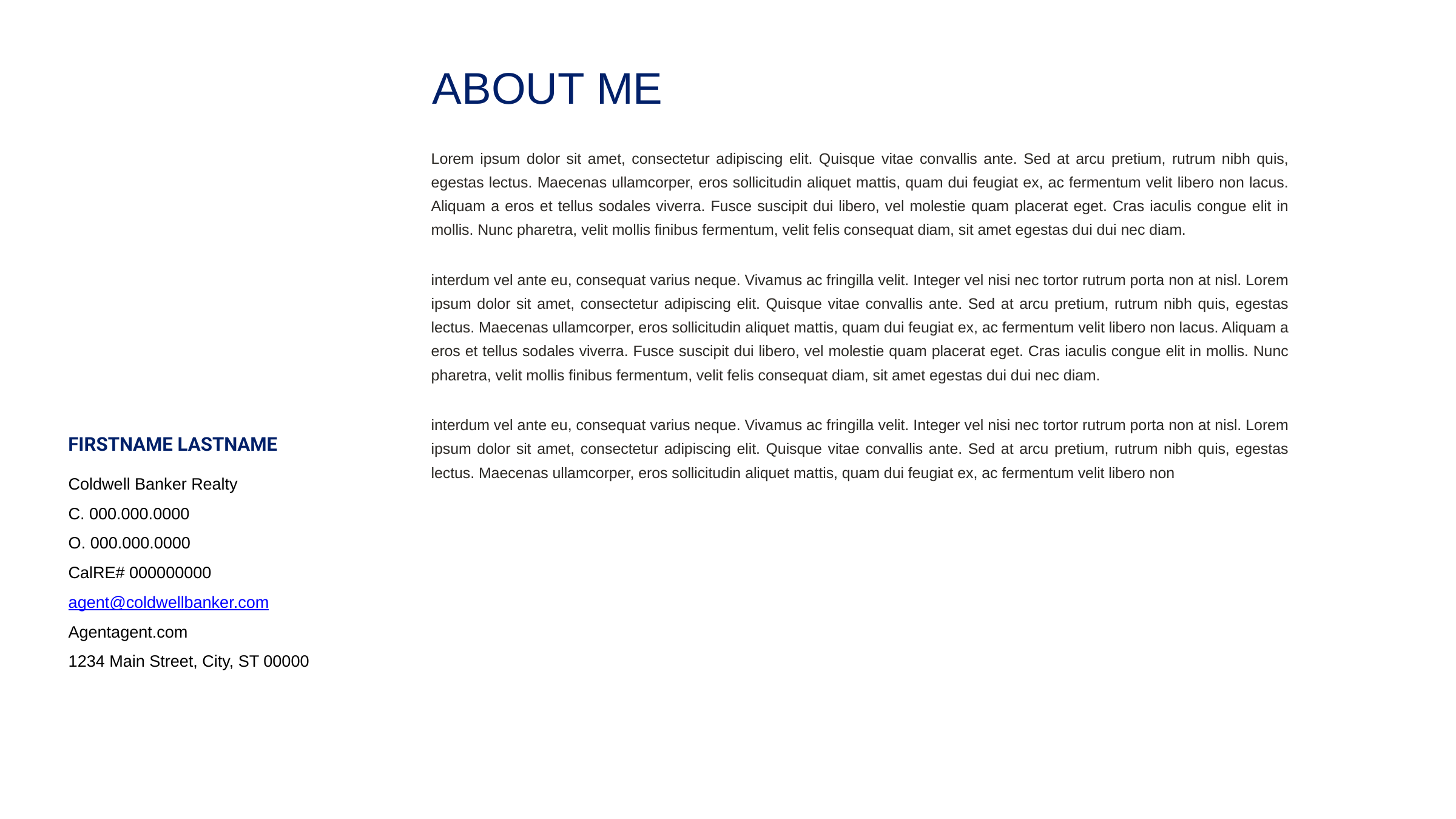

ABOUT ME

Lorem ipsum dolor sit amet, consectetur adipiscing elit. Quisque vitae convallis ante. Sed at arcu pretium, rutrum nibh quis, egestas lectus. Maecenas ullamcorper, eros sollicitudin aliquet mattis, quam dui feugiat ex, ac fermentum velit libero non lacus. Aliquam a eros et tellus sodales viverra. Fusce suscipit dui libero, vel molestie quam placerat eget. Cras iaculis congue elit in mollis. Nunc pharetra, velit mollis finibus fermentum, velit felis consequat diam, sit amet egestas dui dui nec diam.

interdum vel ante eu, consequat varius neque. Vivamus ac fringilla velit. Integer vel nisi nec tortor rutrum porta non at nisl. Lorem ipsum dolor sit amet, consectetur adipiscing elit. Quisque vitae convallis ante. Sed at arcu pretium, rutrum nibh quis, egestas lectus. Maecenas ullamcorper, eros sollicitudin aliquet mattis, quam dui feugiat ex, ac fermentum velit libero non lacus. Aliquam a eros et tellus sodales viverra. Fusce suscipit dui libero, vel molestie quam placerat eget. Cras iaculis congue elit in mollis. Nunc pharetra, velit mollis finibus fermentum, velit felis consequat diam, sit amet egestas dui dui nec diam.

interdum vel ante eu, consequat varius neque. Vivamus ac fringilla velit. Integer vel nisi nec tortor rutrum porta non at nisl. Lorem ipsum dolor sit amet, consectetur adipiscing elit. Quisque vitae convallis ante. Sed at arcu pretium, rutrum nibh quis, egestas lectus. Maecenas ullamcorper, eros sollicitudin aliquet mattis, quam dui feugiat ex, ac fermentum velit libero non

FIRSTNAME LASTNAME
Coldwell Banker Realty
C. 000.000.0000
O. 000.000.0000
CalRE# 000000000
agent@coldwellbanker.com
Agentagent.com
1234 Main Street, City, ST 00000